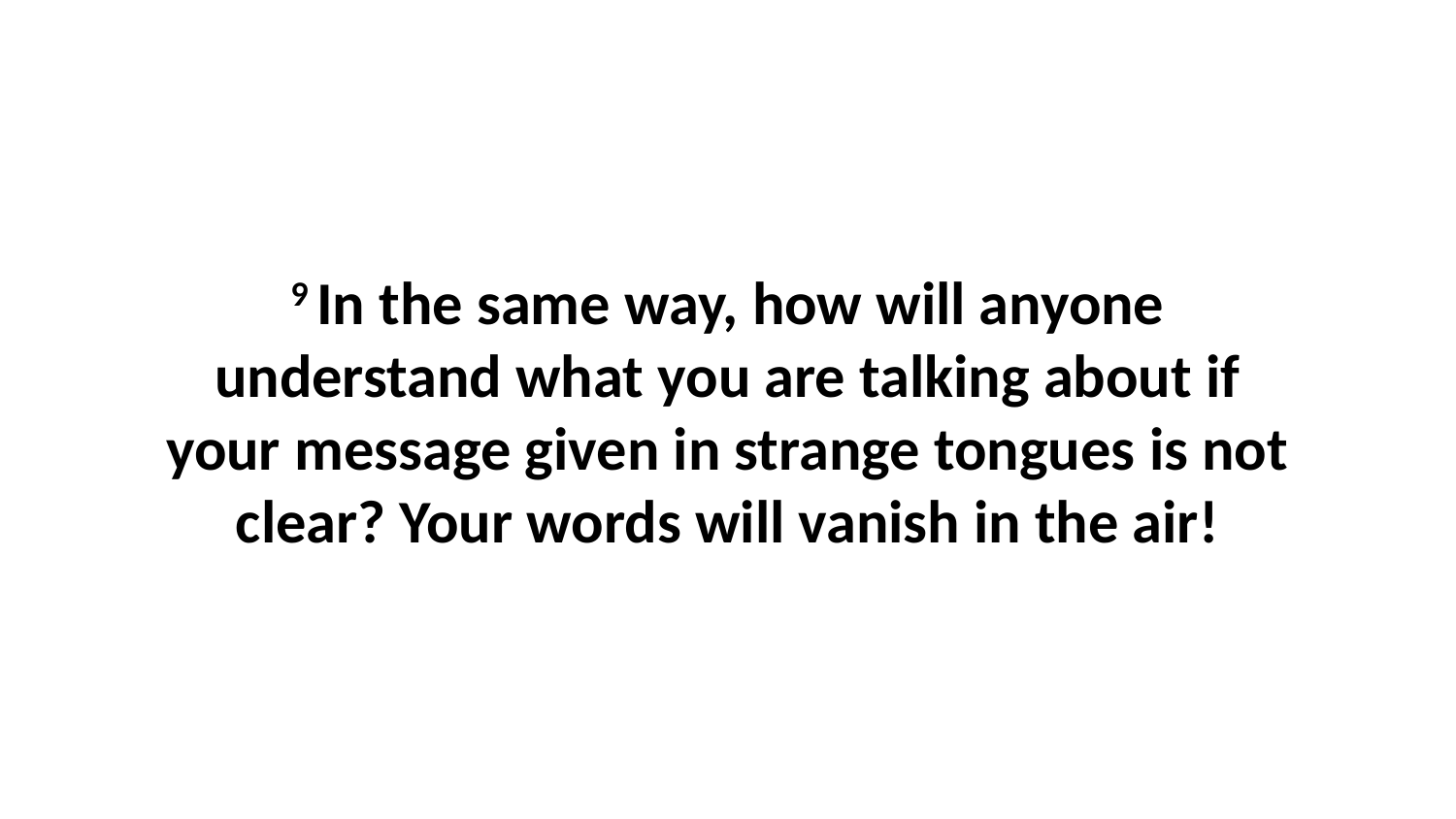

9 In the same way, how will anyone understand what you are talking about if your message given in strange tongues is not clear? Your words will vanish in the air!